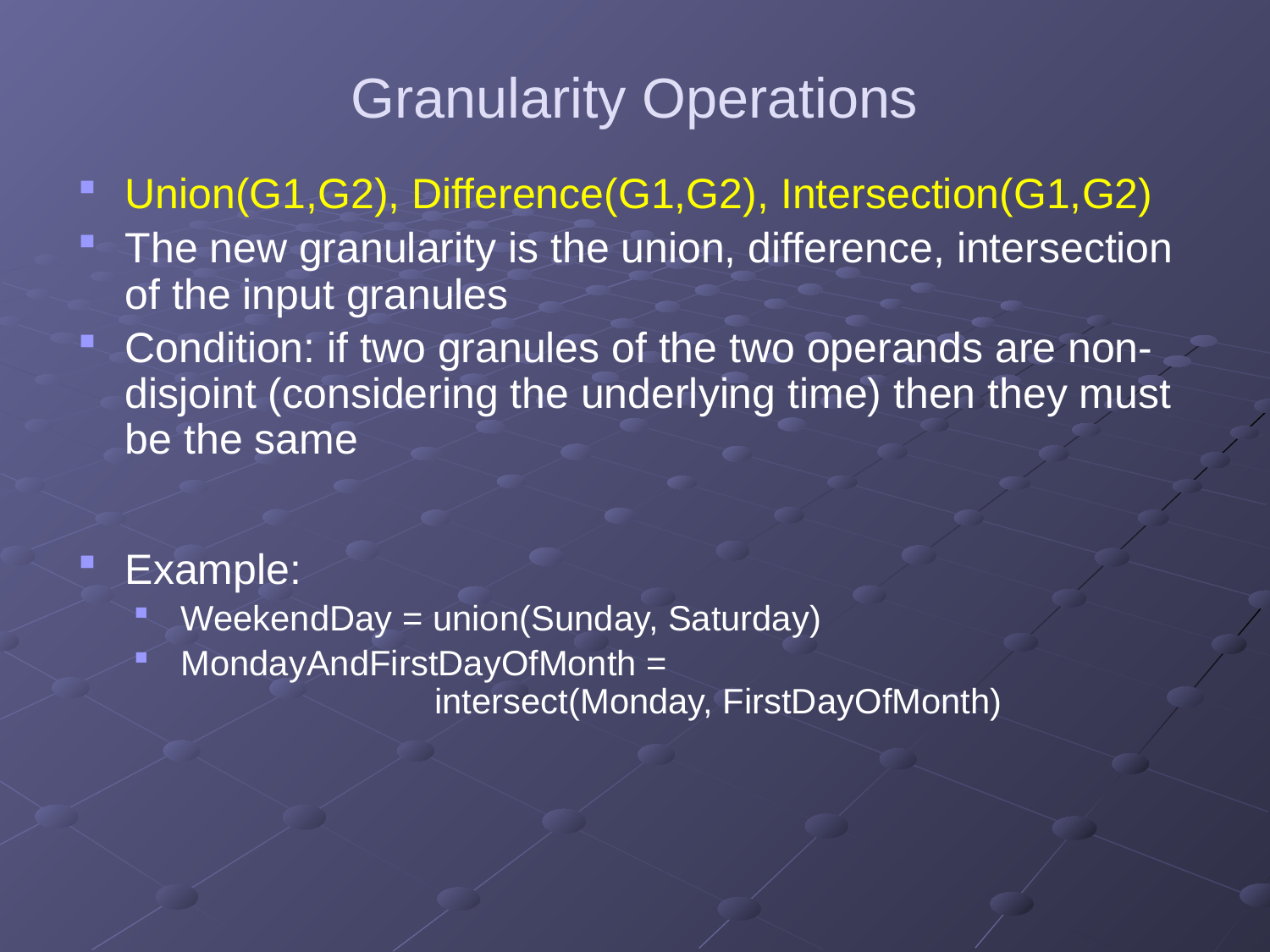

# Granularity Operations
Union(G1,G2), Difference(G1,G2), Intersection(G1,G2)
The new granularity is the union, difference, intersection of the input granules
Condition: if two granules of the two operands are non-disjoint (considering the underlying time) then they must be the same

Example:
WeekendDay = union(Sunday, Saturday)
MondayAndFirstDayOfMonth =
		intersect(Monday, FirstDayOfMonth)